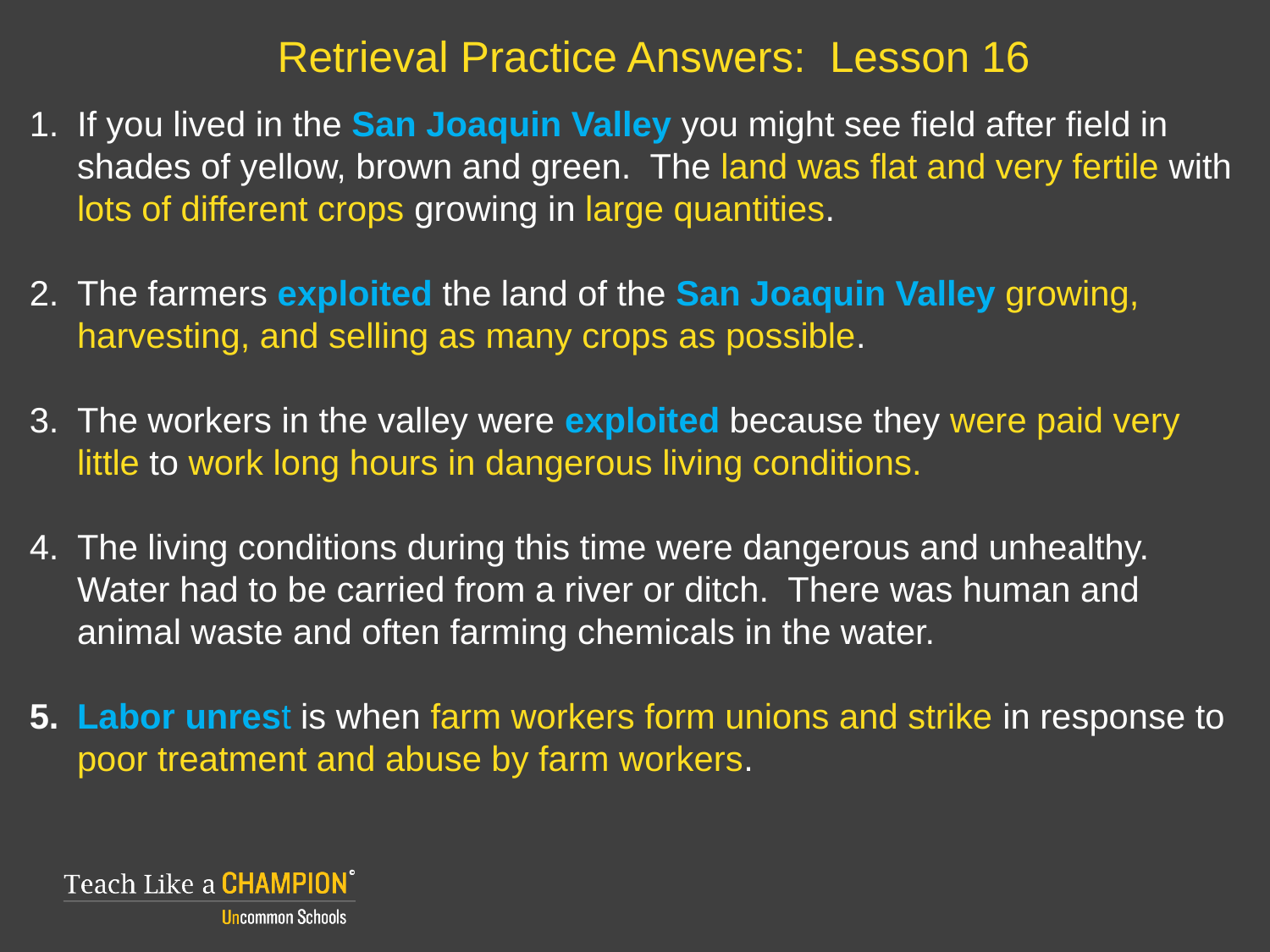

# Retrieval Practice Answers:  Lesson 16
If you lived in the San Joaquin Valley you might see field after field in shades of yellow, brown and green.  The land was flat and very fertile with lots of different crops growing in large quantities.

The farmers exploited the land of the San Joaquin Valley growing, harvesting, and selling as many crops as possible.

The workers in the valley were exploited because they were paid very little to work long hours in dangerous living conditions.

The living conditions during this time were dangerous and unhealthy.  Water had to be carried from a river or ditch.  There was human and animal waste and often farming chemicals in the water.

Labor unrest is when farm workers form unions and strike in response to poor treatment and abuse by farm workers.